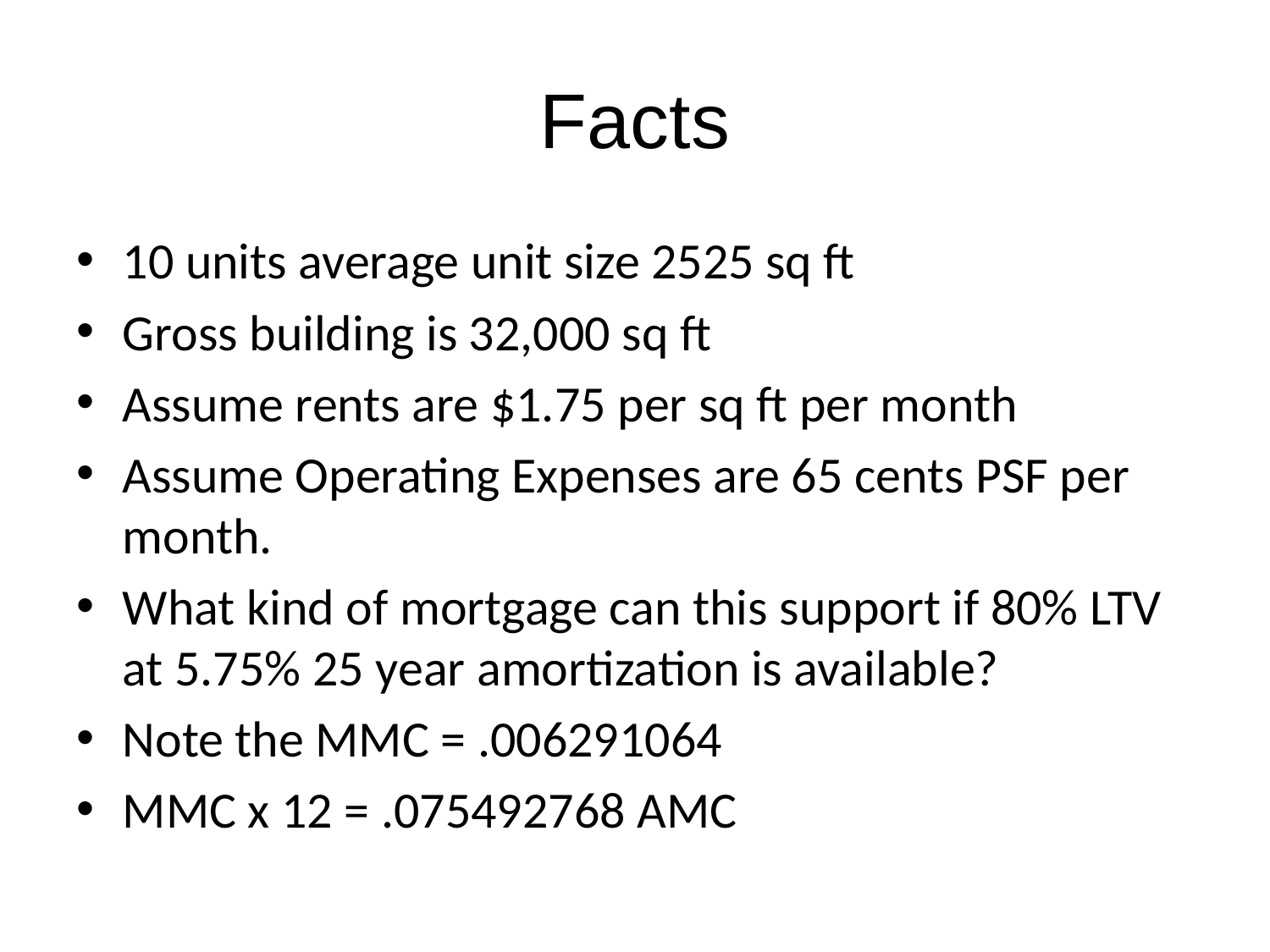

# Facts
10 units average unit size 2525 sq ft
Gross building is 32,000 sq ft
Assume rents are $1.75 per sq ft per month
Assume Operating Expenses are 65 cents PSF per month.
What kind of mortgage can this support if 80% LTV at 5.75% 25 year amortization is available?
Note the MMC = .006291064
MMC x 12 = .075492768 AMC